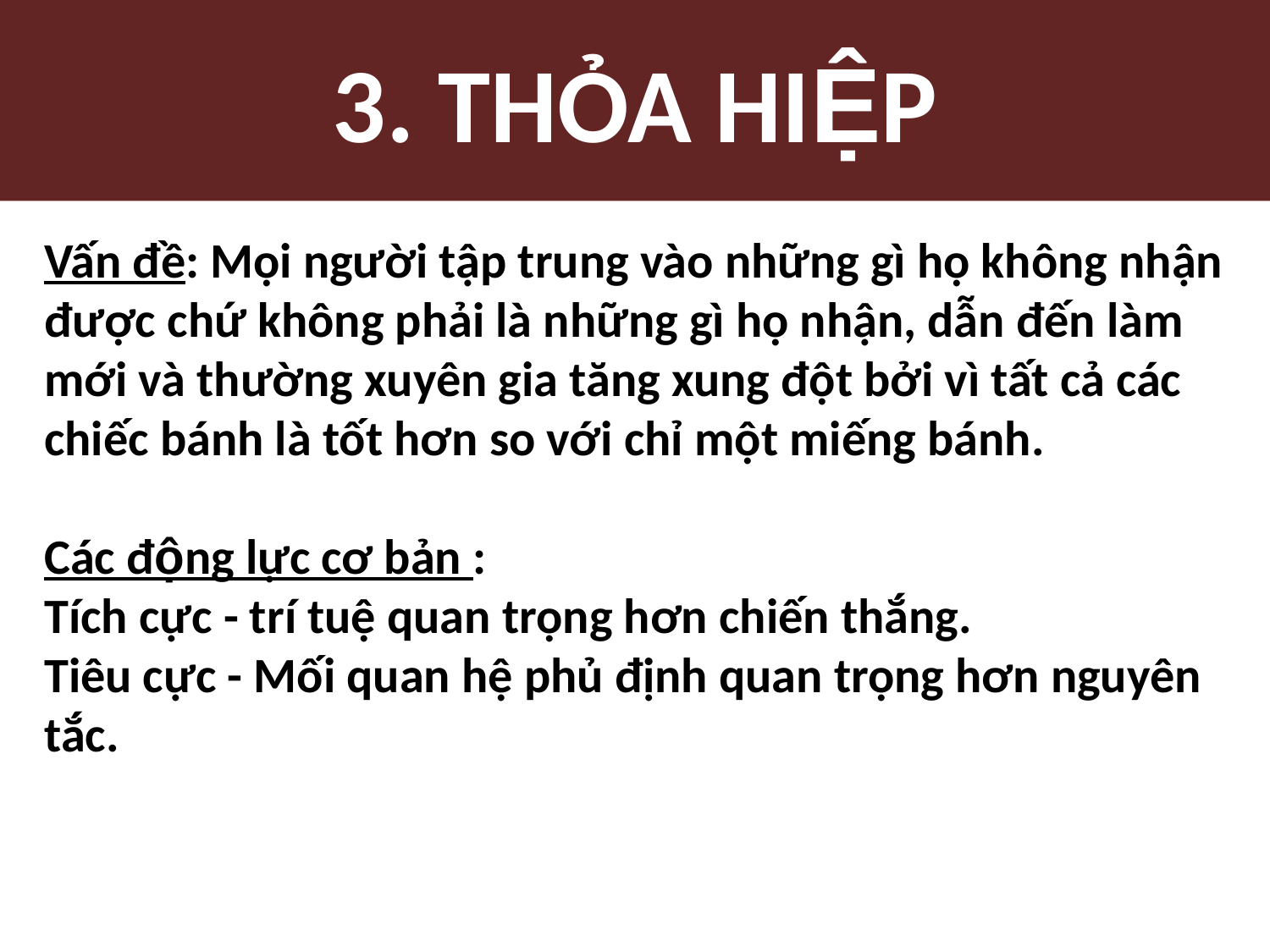

# 3. THỎA HIỆP
Vấn đề: Mọi người tập trung vào những gì họ không nhận được chứ không phải là những gì họ nhận, dẫn đến làm mới và thường xuyên gia tăng xung đột bởi vì tất cả các chiếc bánh là tốt hơn so với chỉ một miếng bánh.

Các động lực cơ bản :
Tích cực - trí tuệ quan trọng hơn chiến thắng.
Tiêu cực - Mối quan hệ phủ định quan trọng hơn nguyên tắc.